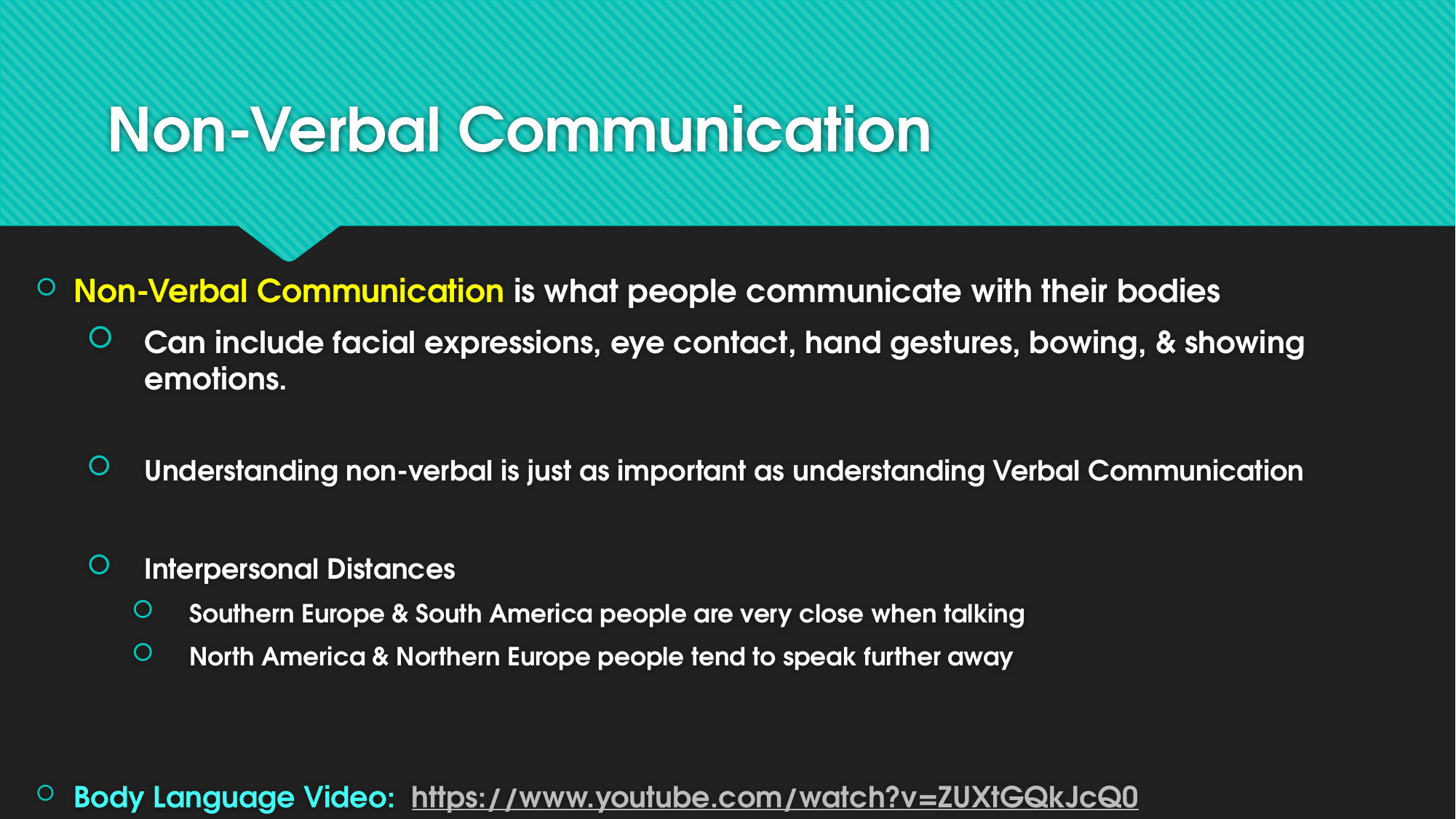

# Non-Verbal Communication
Non-Verbal Communication is what people communicate with their bodies
Can include facial expressions, eye contact, hand gestures, bowing, & showing emotions.

Understanding non-verbal is just as important as understanding Verbal Communication

Interpersonal Distances
Southern Europe & South America people are very close when talking
North America & Northern Europe people tend to speak further away

Body Language Video:  https://www.youtube.com/watch?v=ZUXtGQkJcQ0